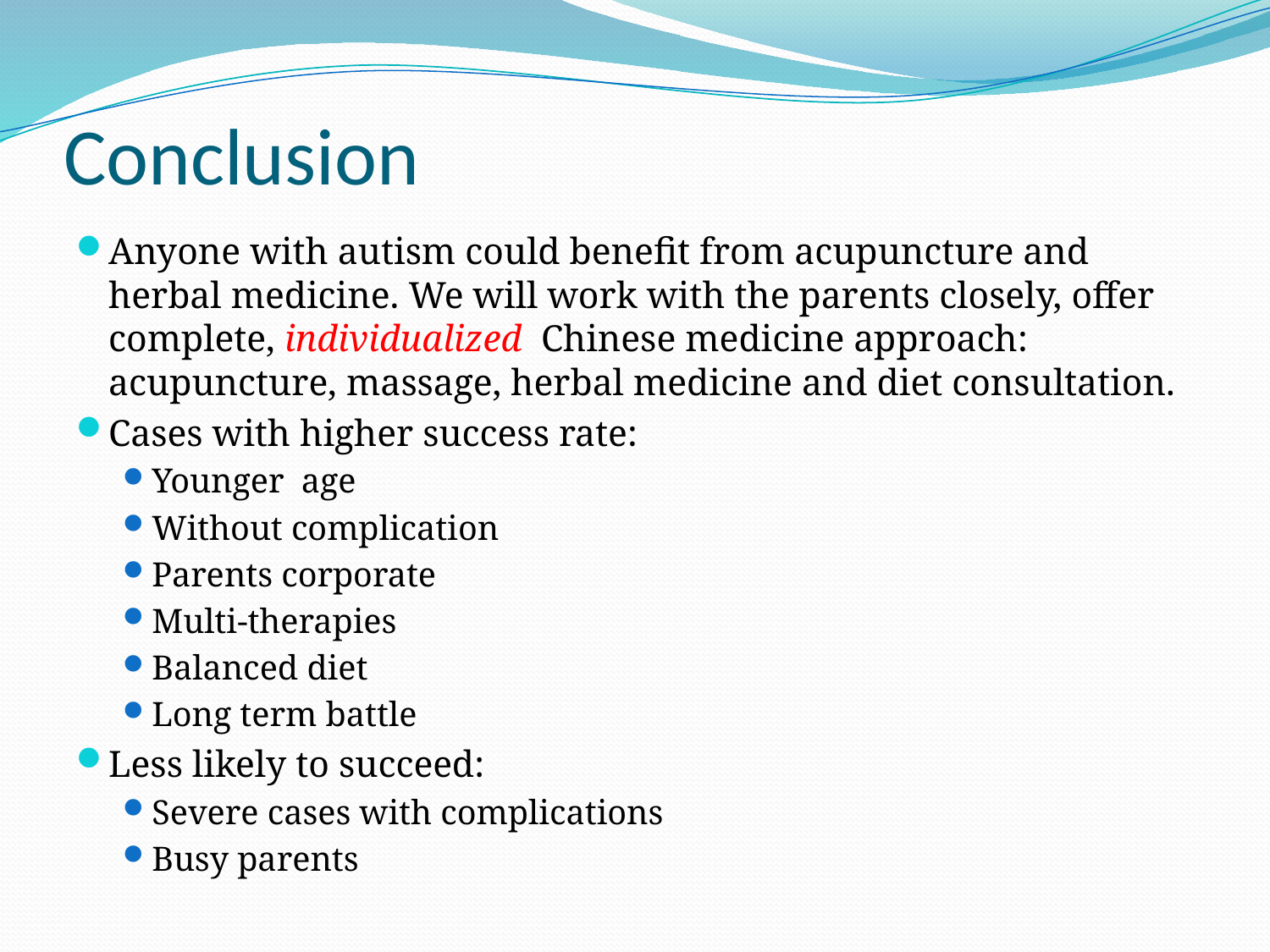

# Conclusion
Anyone with autism could benefit from acupuncture and herbal medicine. We will work with the parents closely, offer complete, individualized  Chinese medicine approach: acupuncture, massage, herbal medicine and diet consultation.
Cases with higher success rate:
Younger  age
Without complication
Parents corporate
Multi-therapies
Balanced diet
Long term battle
Less likely to succeed:
Severe cases with complications
Busy parents